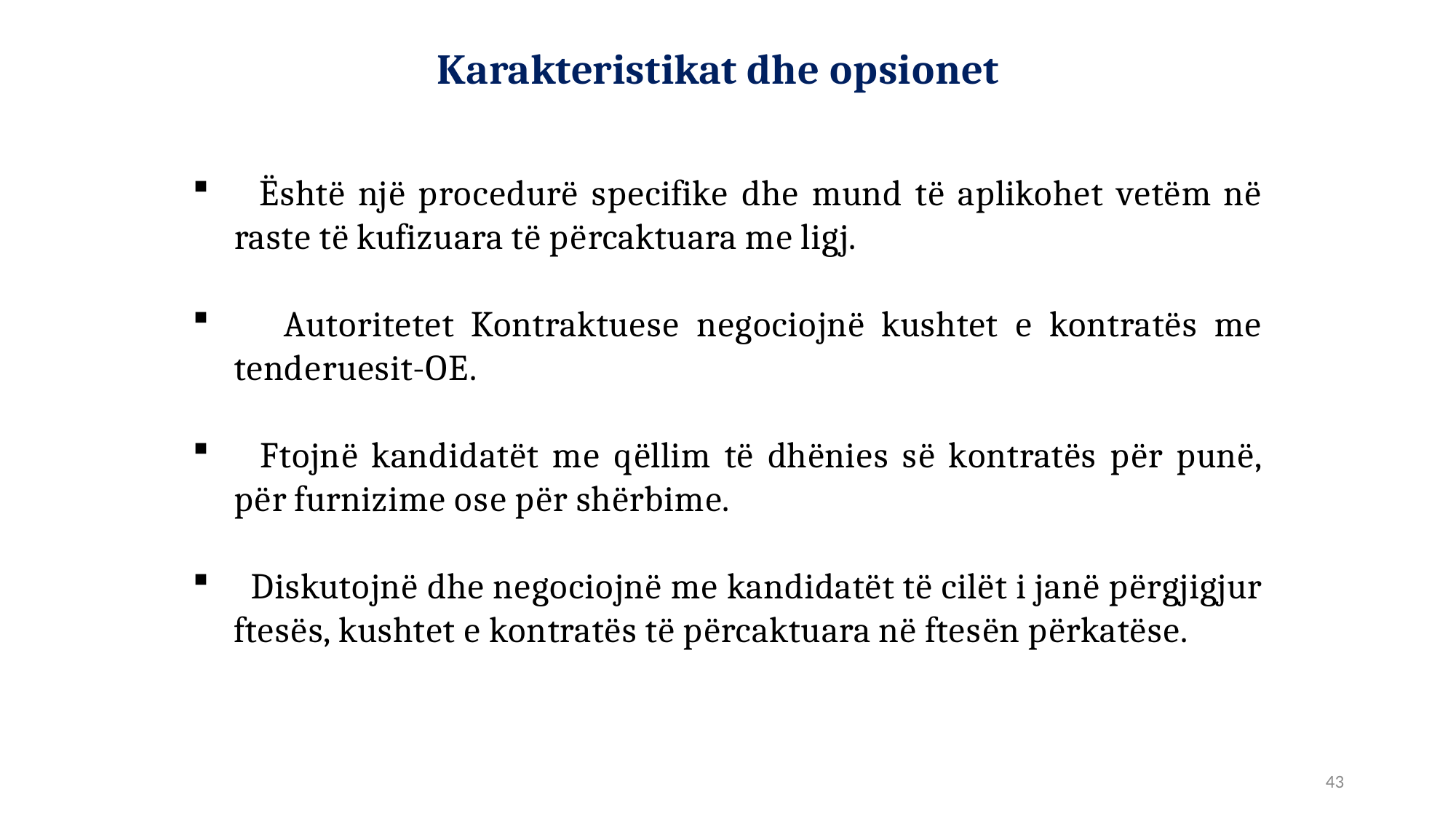

Karakteristikat dhe opsionet

  Është një procedurë specifike dhe mund të aplikohet vetëm në raste të kufizuara të përcaktuara me ligj.

   Autoritetet Kontraktuese negociojnë kushtet e kontratës me tenderuesit-OE.

  Ftojnë kandidatët me qëllim të dhënies së kontratës për punë, për furnizime ose për shërbime.

  Diskutojnë dhe negociojnë me kandidatët të cilët i janë përgjigjur ftesës, kushtet e kontratës të përcaktuara në ftesën përkatëse.
43